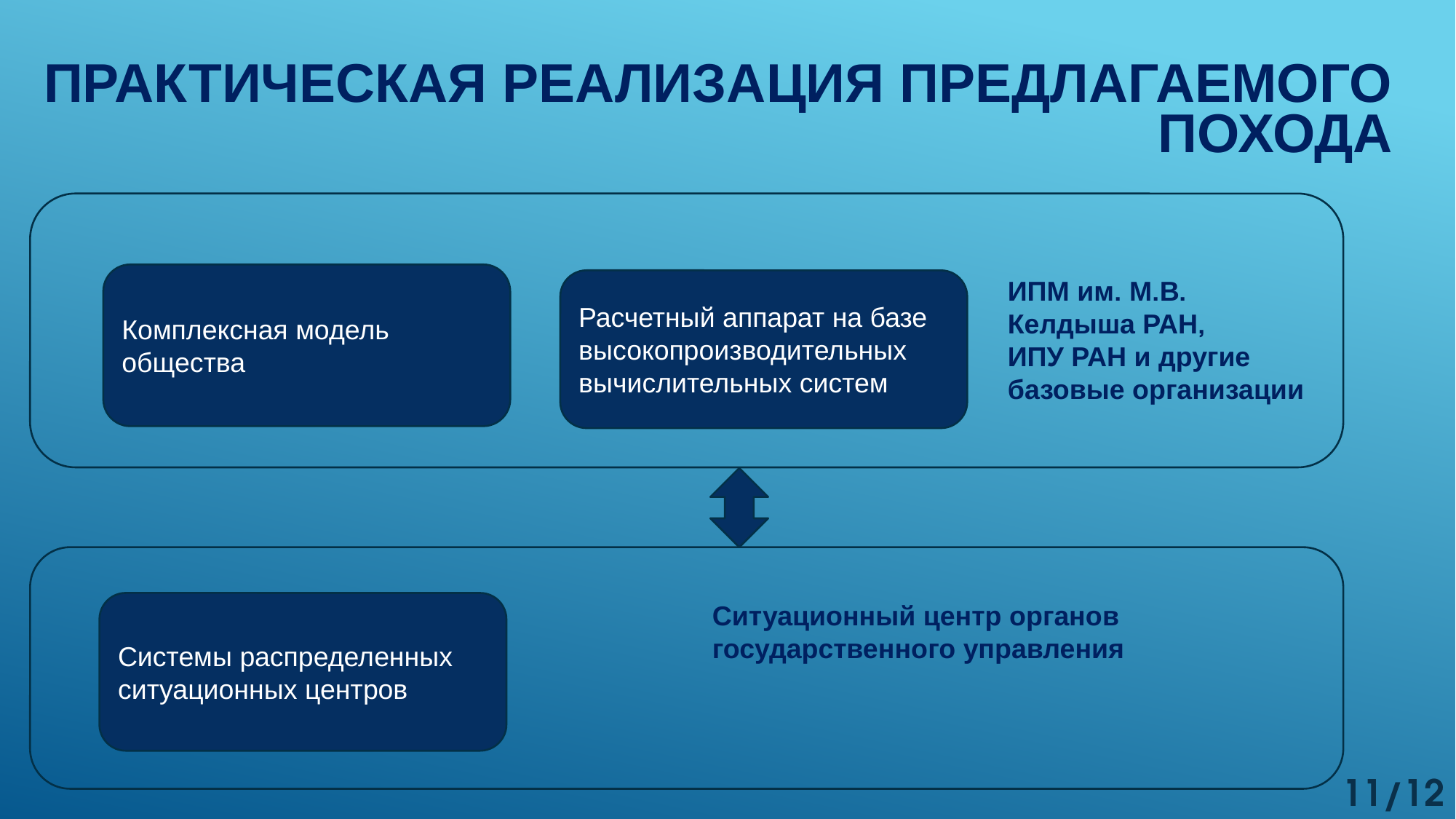

# Практическая реализация предлагаемого похода

Комплексная модель общества
ИПМ им. М.В. Келдыша РАН,
ИПУ РАН и другие базовые организации
Расчетный аппарат на базе высокопроизводительных вычислительных систем

Системы распределенных ситуационных центров
Ситуационный центр органов государственного управления
11/12